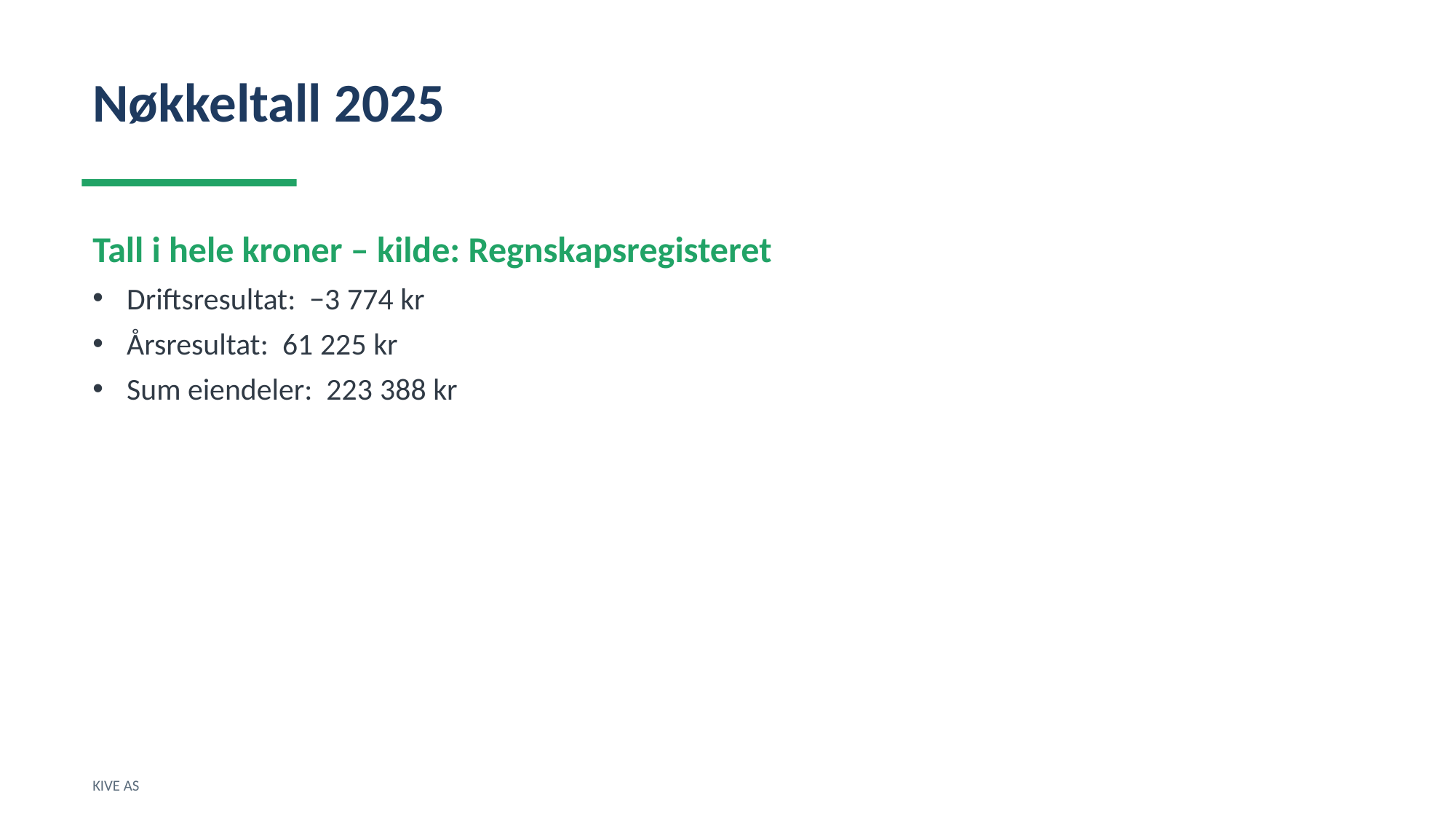

Nøkkeltall 2025

Tall i hele kroner – kilde: Regnskapsregisteret
Driftsresultat:  −3 774 kr
Årsresultat:  61 225 kr
Sum eiendeler:  223 388 kr
KIVE AS